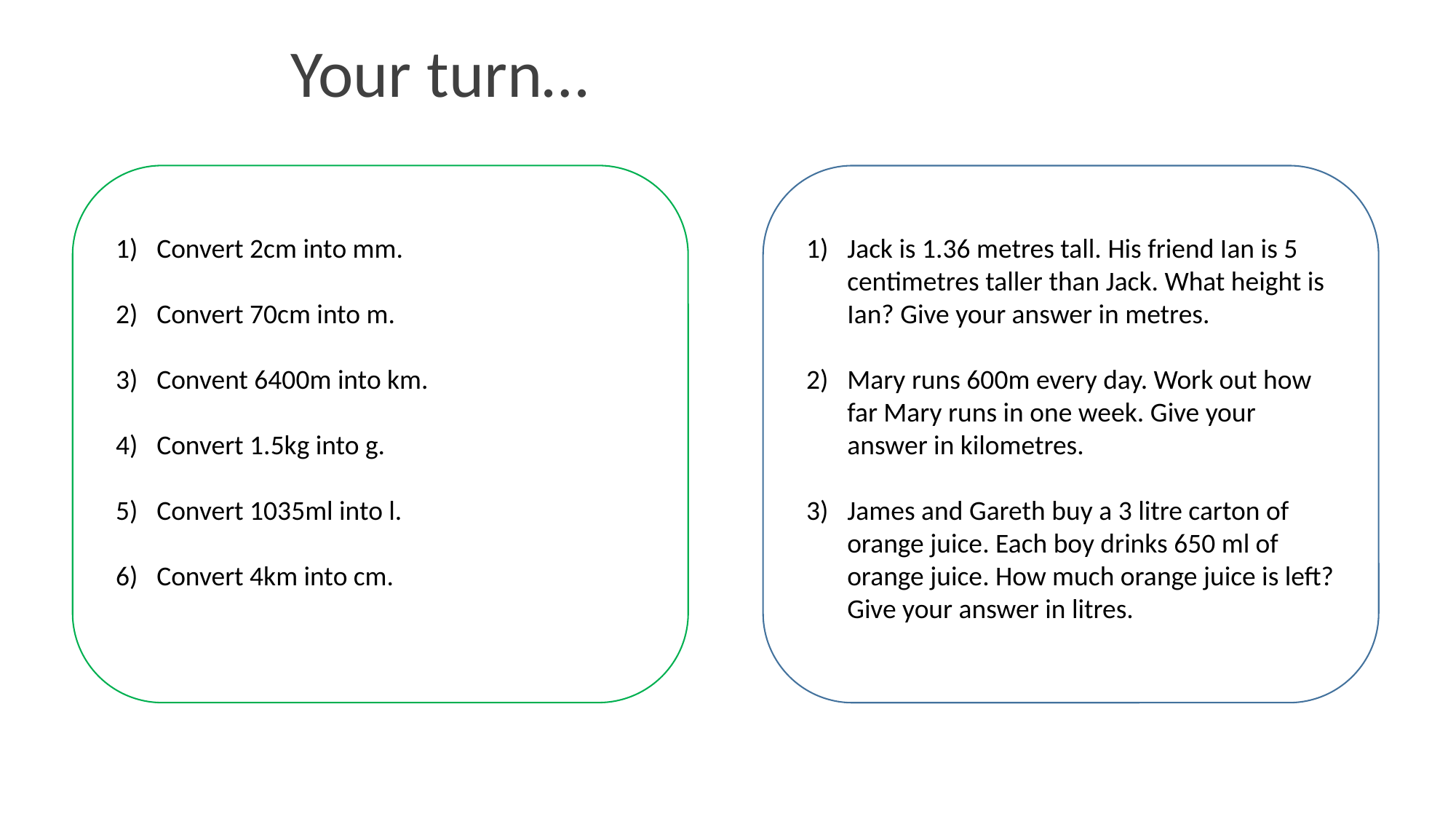

# Your turn…

Convert 2cm into mm.

Convert 70cm into m.

Convent 6400m into km.

Convert 1.5kg into g.

Convert 1035ml into l.

Convert 4km into cm.

Jack is 1.36 metres tall. His friend Ian is 5 centimetres taller than Jack. What height is Ian? Give your answer in metres.

Mary runs 600m every day. Work out how far Mary runs in one week. Give your answer in kilometres.

James and Gareth buy a 3 litre carton of orange juice. Each boy drinks 650 ml of orange juice. How much orange juice is left? Give your answer in litres.